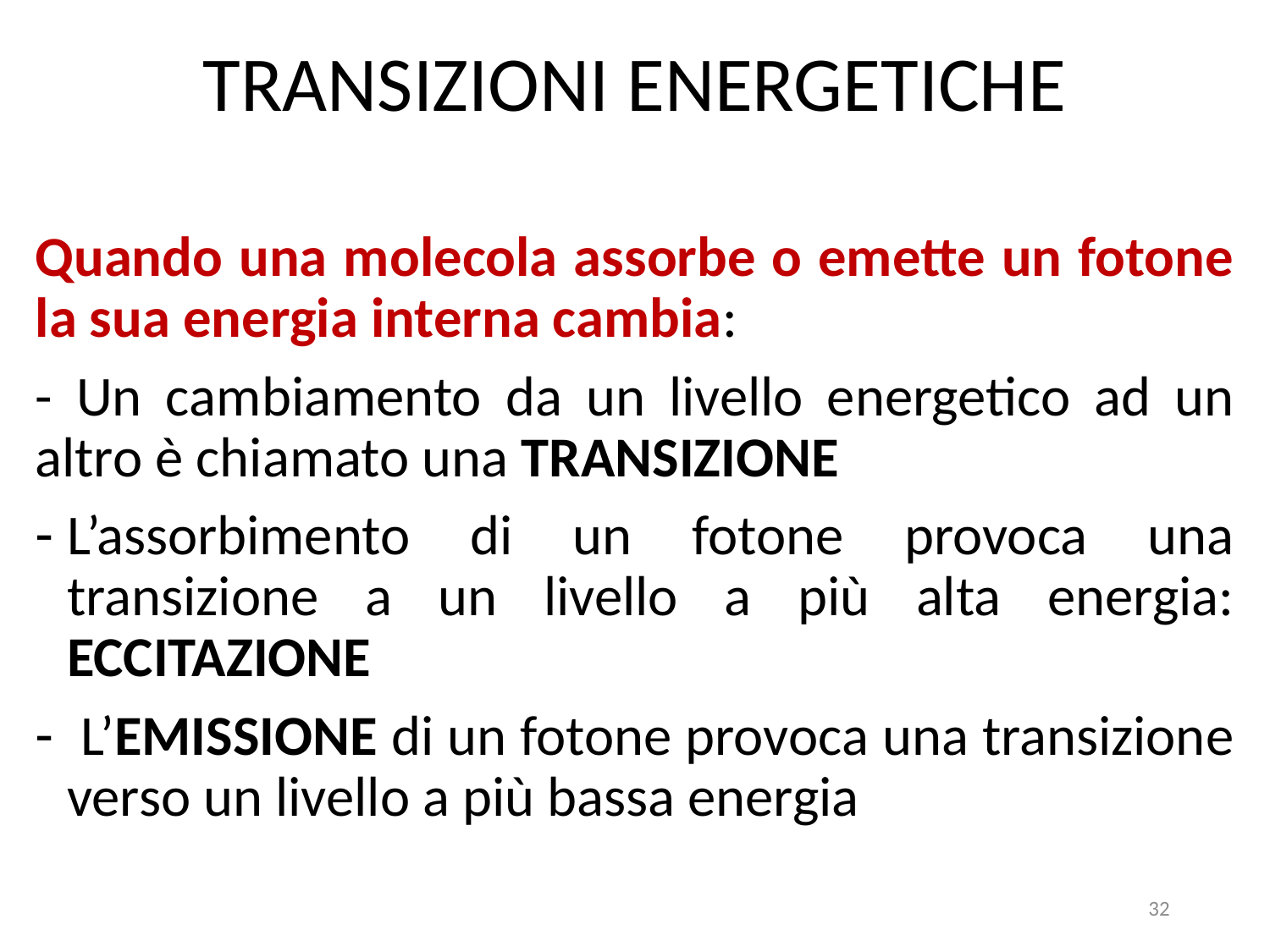

# TRANSIZIONI ENERGETICHE
Quando una molecola assorbe o emette un fotone la sua energia interna cambia:
- Un cambiamento da un livello energetico ad un altro è chiamato una TRANSIZIONE
L’assorbimento di un fotone provoca una transizione a un livello a più alta energia: ECCITAZIONE
 L’EMISSIONE di un fotone provoca una transizione verso un livello a più bassa energia
32